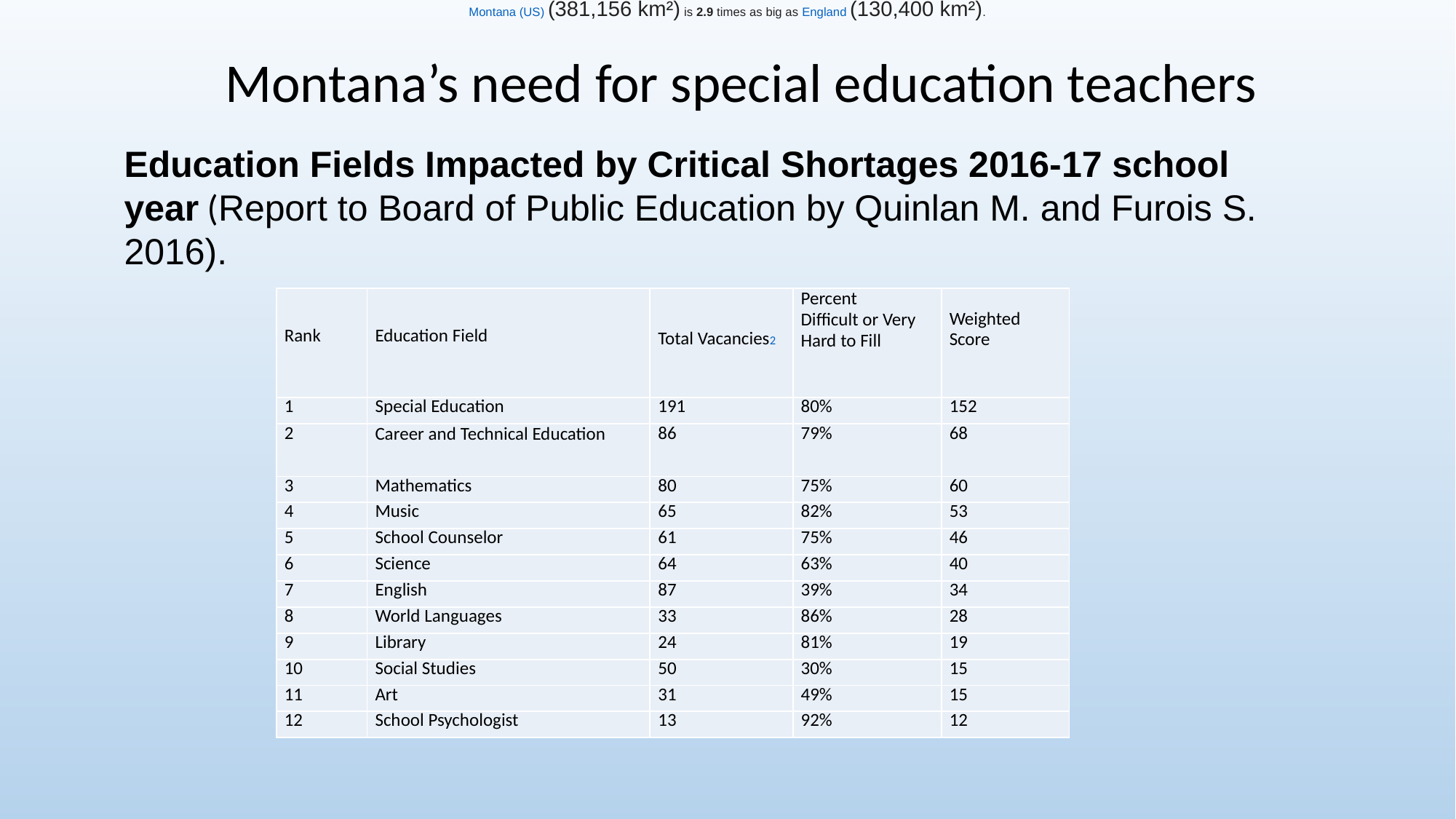

Montana (US) (381,156 km²) is 2.9 times as big as England (130,400 km²).

# Montana’s need for special education teachers
Education Fields Impacted by Critical Shortages 2016-17 school year (Report to Board of Public Education by Quinlan M. and Furois S. 2016).

| Rank | Education Field | Total Vacancies2 | Percent Difficult or Very Hard to Fill | Weighted Score |
| --- | --- | --- | --- | --- |
| 1 | Special Education | 191 | 80% | 152 |
| 2 | Career and Technical Education | 86 | 79% | 68 |
| 3 | Mathematics | 80 | 75% | 60 |
| 4 | Music | 65 | 82% | 53 |
| 5 | School Counselor | 61 | 75% | 46 |
| 6 | Science | 64 | 63% | 40 |
| 7 | English | 87 | 39% | 34 |
| 8 | World Languages | 33 | 86% | 28 |
| 9 | Library | 24 | 81% | 19 |
| 10 | Social Studies | 50 | 30% | 15 |
| 11 | Art | 31 | 49% | 15 |
| 12 | School Psychologist | 13 | 92% | 12 |